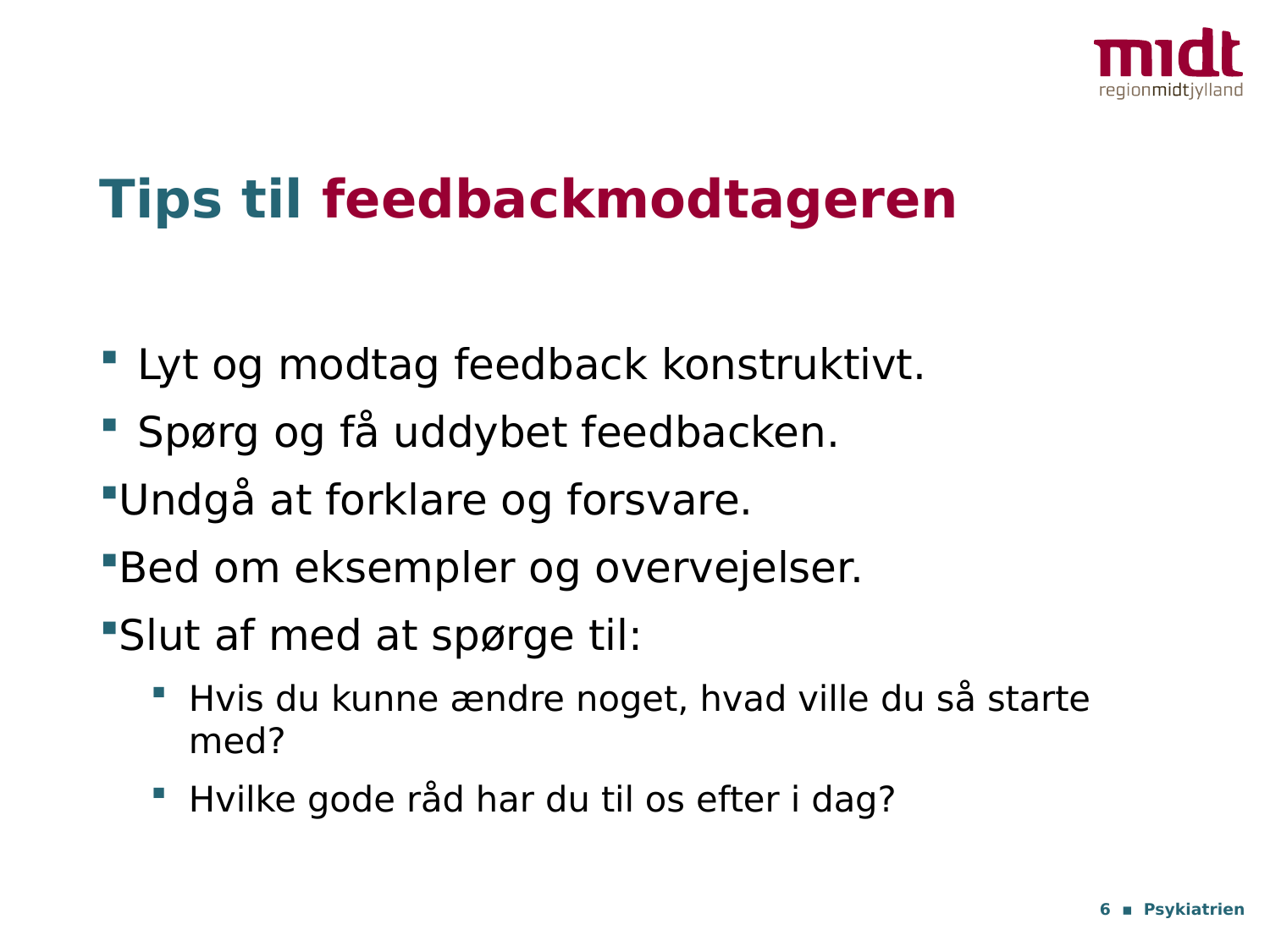

# Tips til feedbackmodtageren
Lyt og modtag feedback konstruktivt.
Spørg og få uddybet feedbacken.
Undgå at forklare og forsvare.
Bed om eksempler og overvejelser.
Slut af med at spørge til:
Hvis du kunne ændre noget, hvad ville du så starte med?
Hvilke gode råd har du til os efter i dag?
6  ▪  Psykiatrien